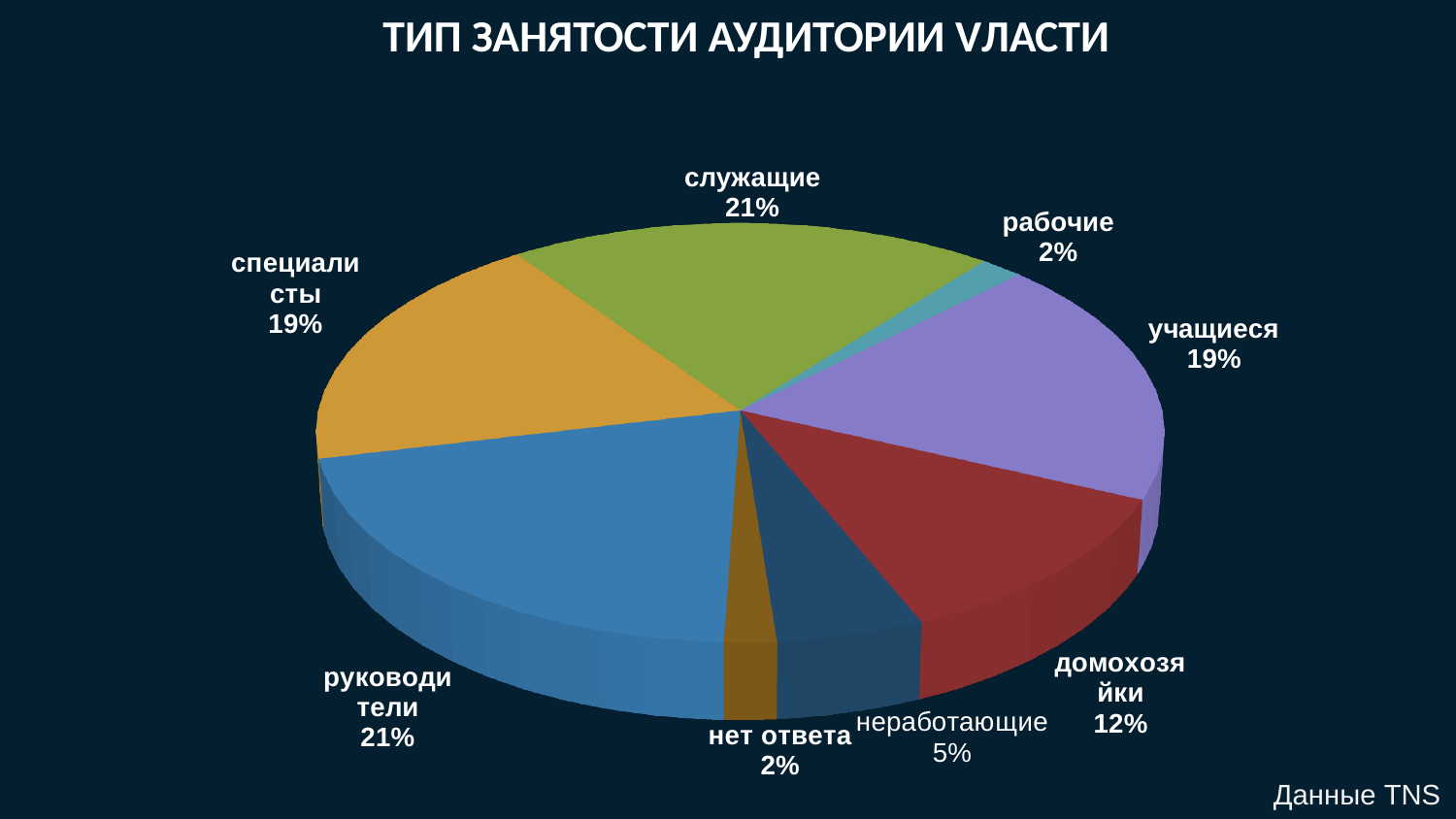

ТИП ЗАНЯТОСТИ АУДИТОРИИ VЛАСТИ

[unsupported chart]

Данные TNS